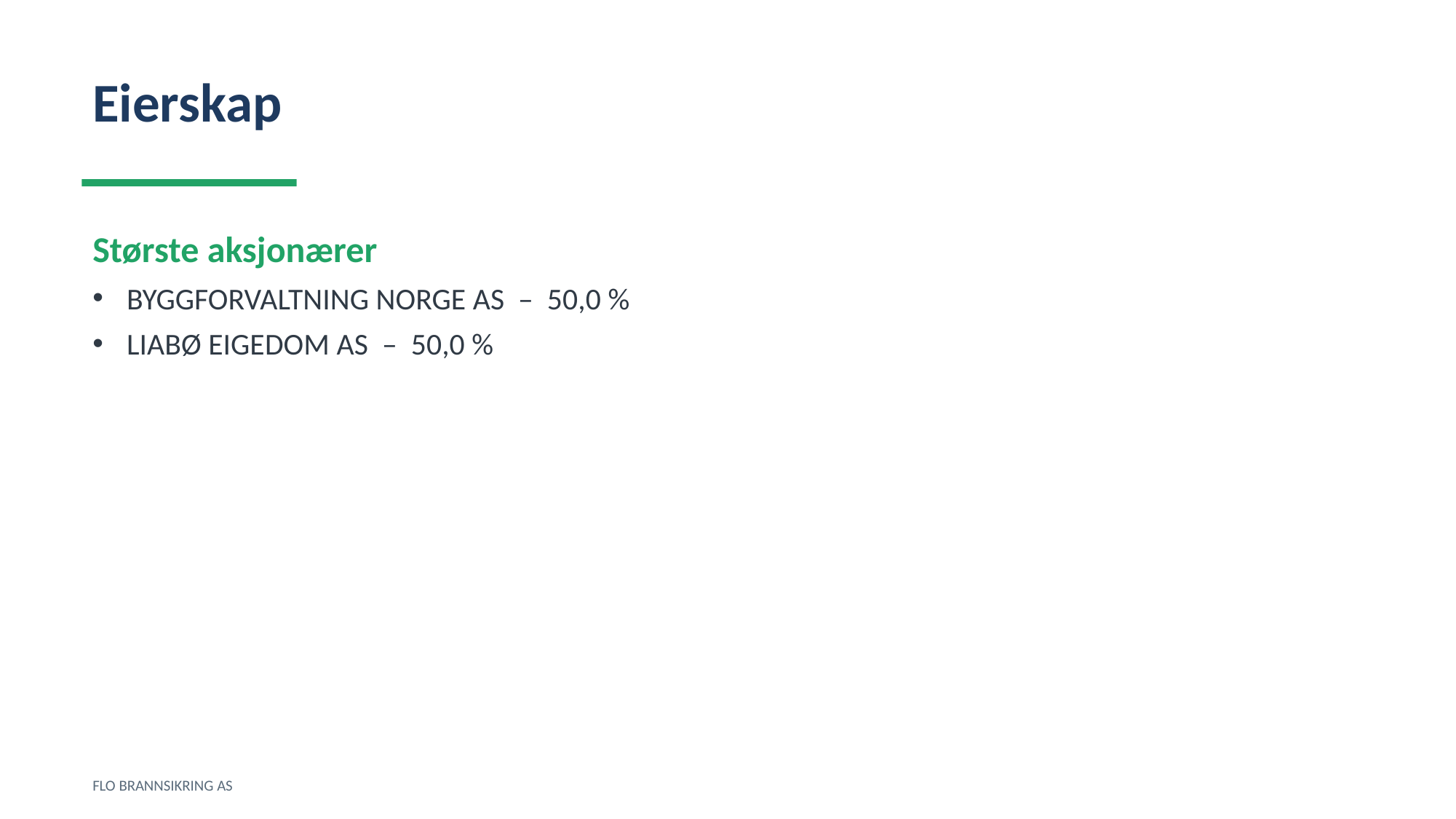

Eierskap

Største aksjonærer
BYGGFORVALTNING NORGE AS  –  50,0 %
LIABØ EIGEDOM AS  –  50,0 %
FLO BRANNSIKRING AS